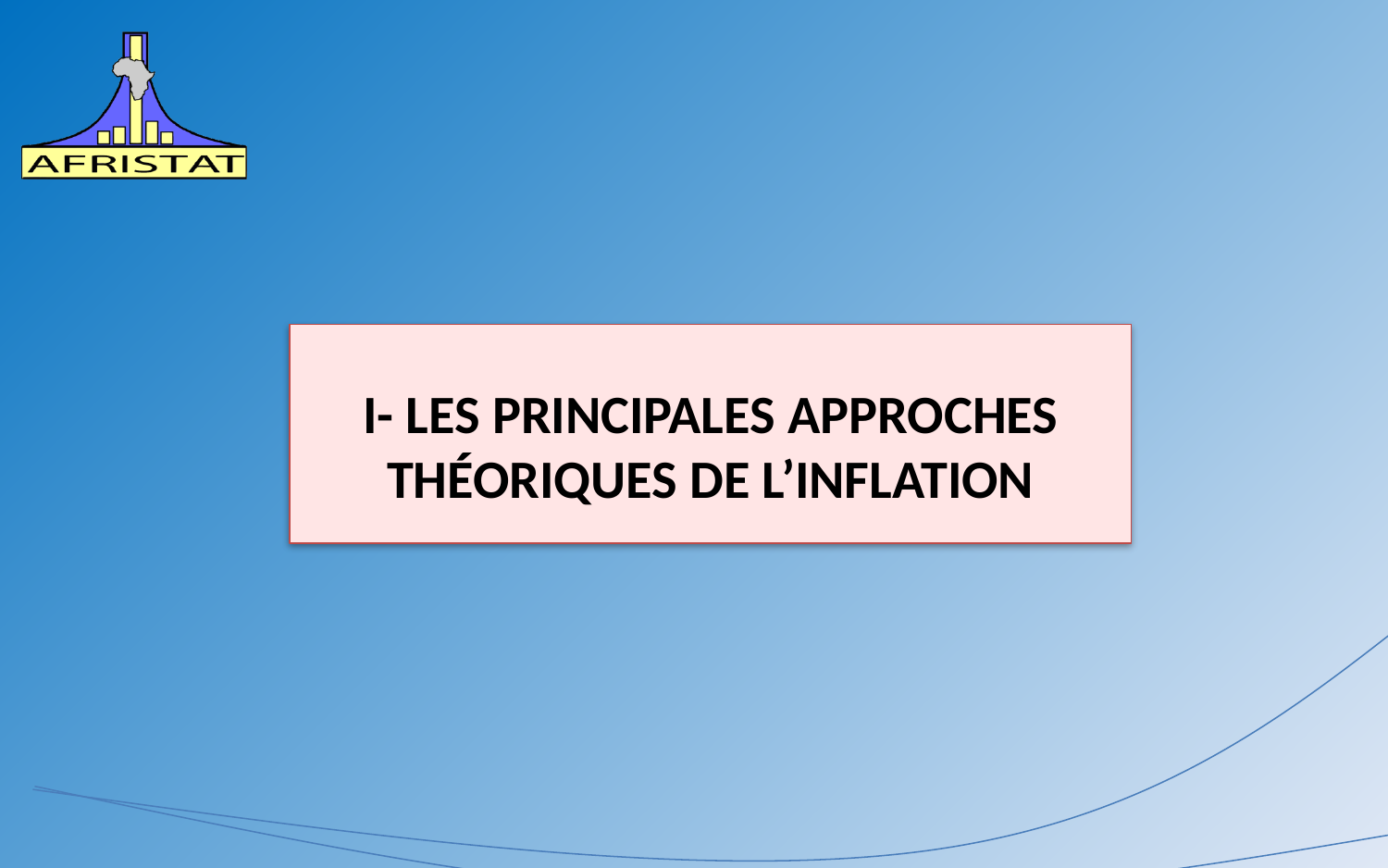

#

I- LES PRINCIPALES APPROCHES THÉORIQUES DE L’INFLATION